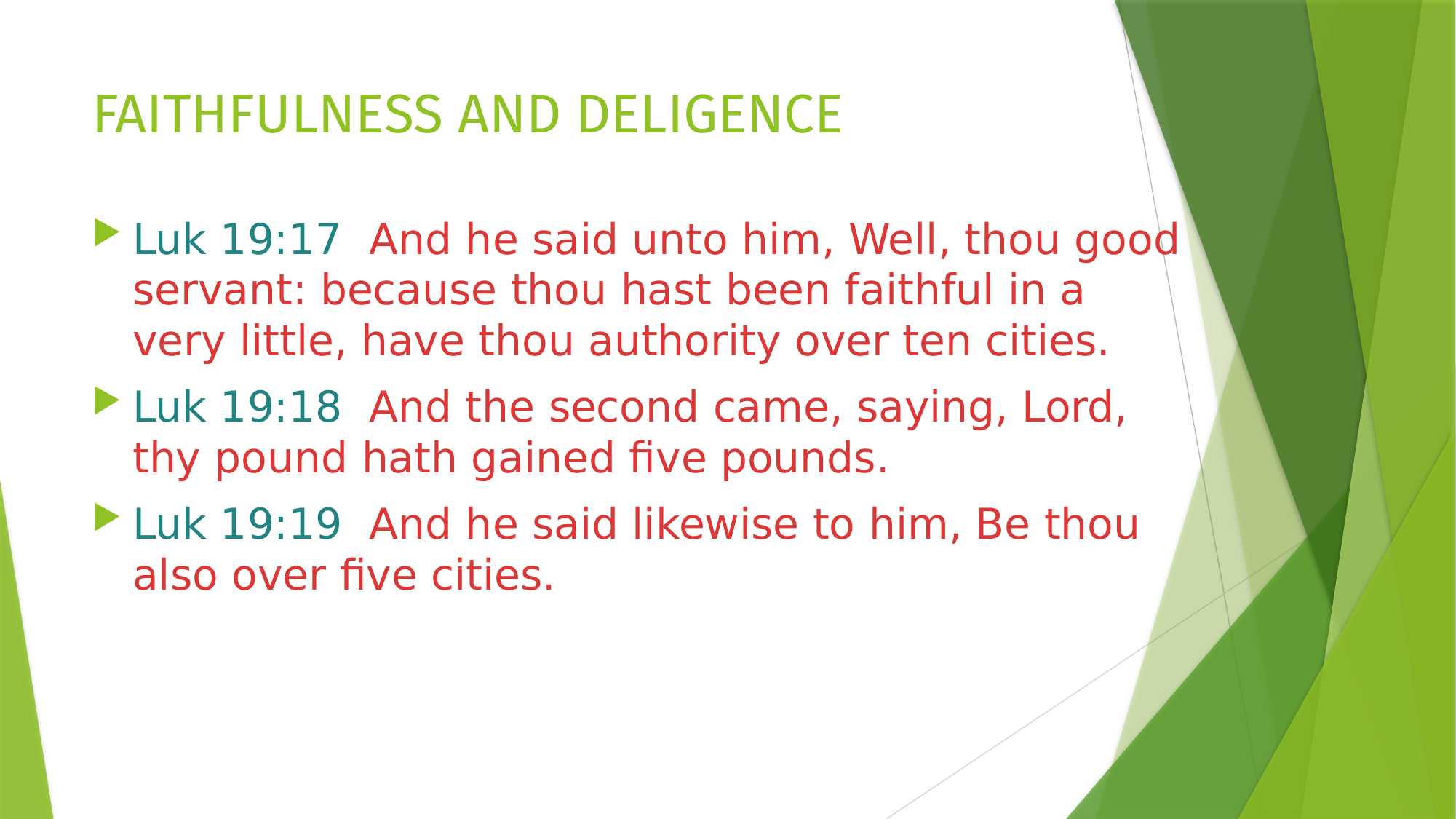

# FAITHFULNESS AND DELIGENCE
Luk 19:17  And he said unto him, Well, thou good servant: because thou hast been faithful in a very little, have thou authority over ten cities.
Luk 19:18  And the second came, saying, Lord, thy pound hath gained five pounds.
Luk 19:19  And he said likewise to him, Be thou also over five cities.